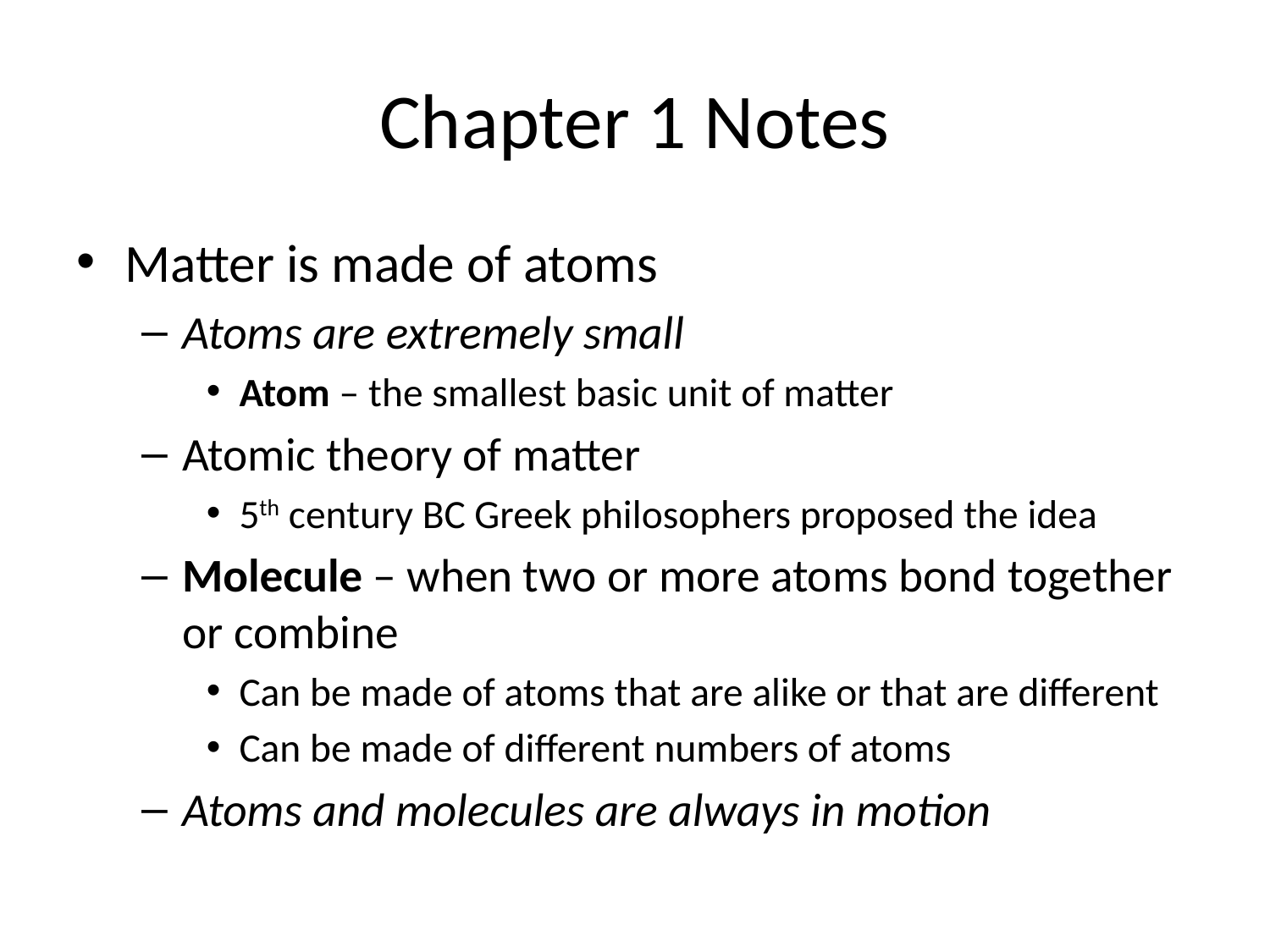

# Chapter 1 Notes
Matter is made of atoms
Atoms are extremely small
Atom – the smallest basic unit of matter
Atomic theory of matter
5th century BC Greek philosophers proposed the idea
Molecule – when two or more atoms bond together or combine
Can be made of atoms that are alike or that are different
Can be made of different numbers of atoms
Atoms and molecules are always in motion